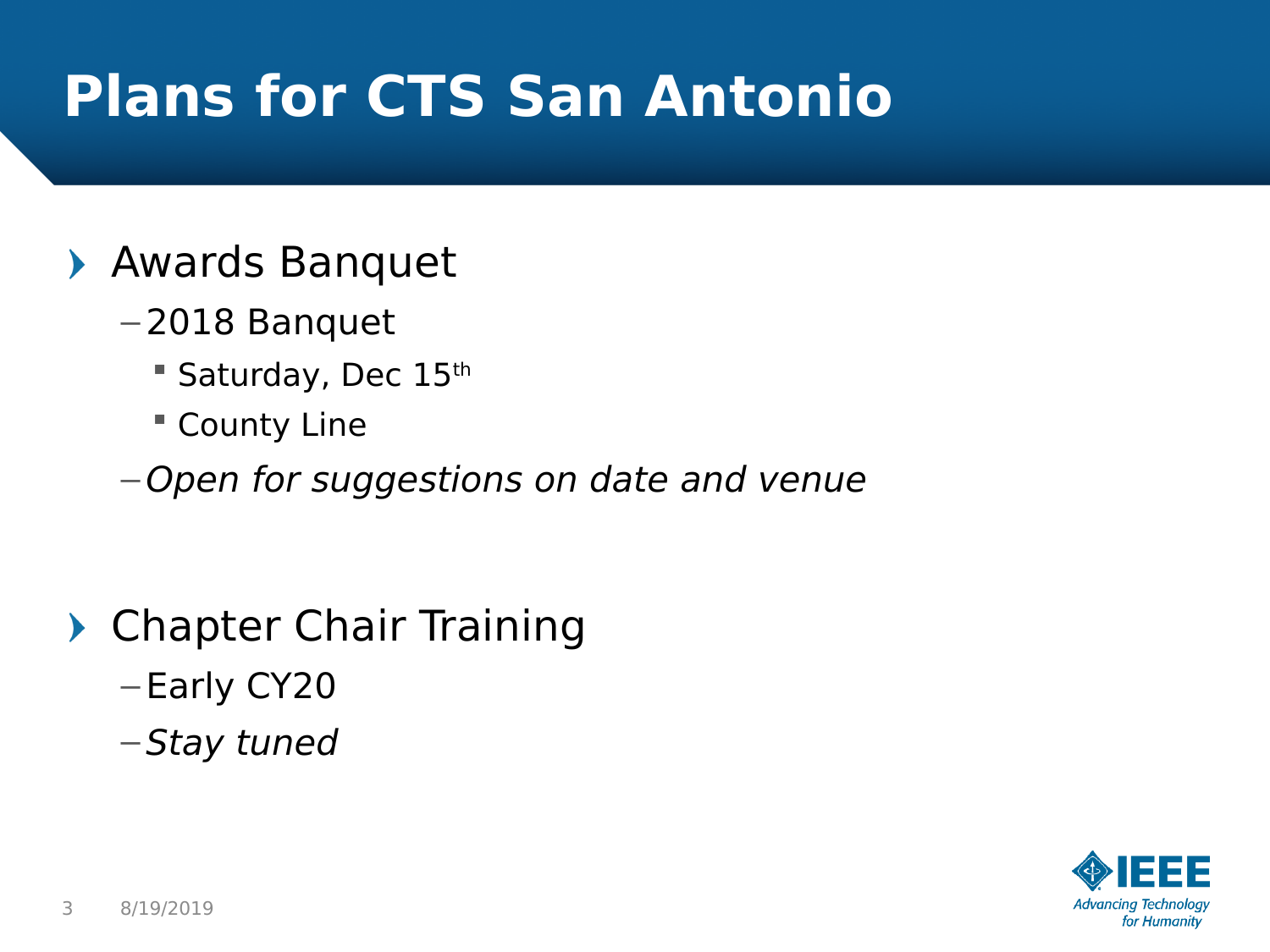

# Plans for CTS San Antonio
Awards Banquet
2018 Banquet
Saturday, Dec 15th
County Line
Open for suggestions on date and venue

Chapter Chair Training
Early CY20
Stay tuned
3
8/19/2019